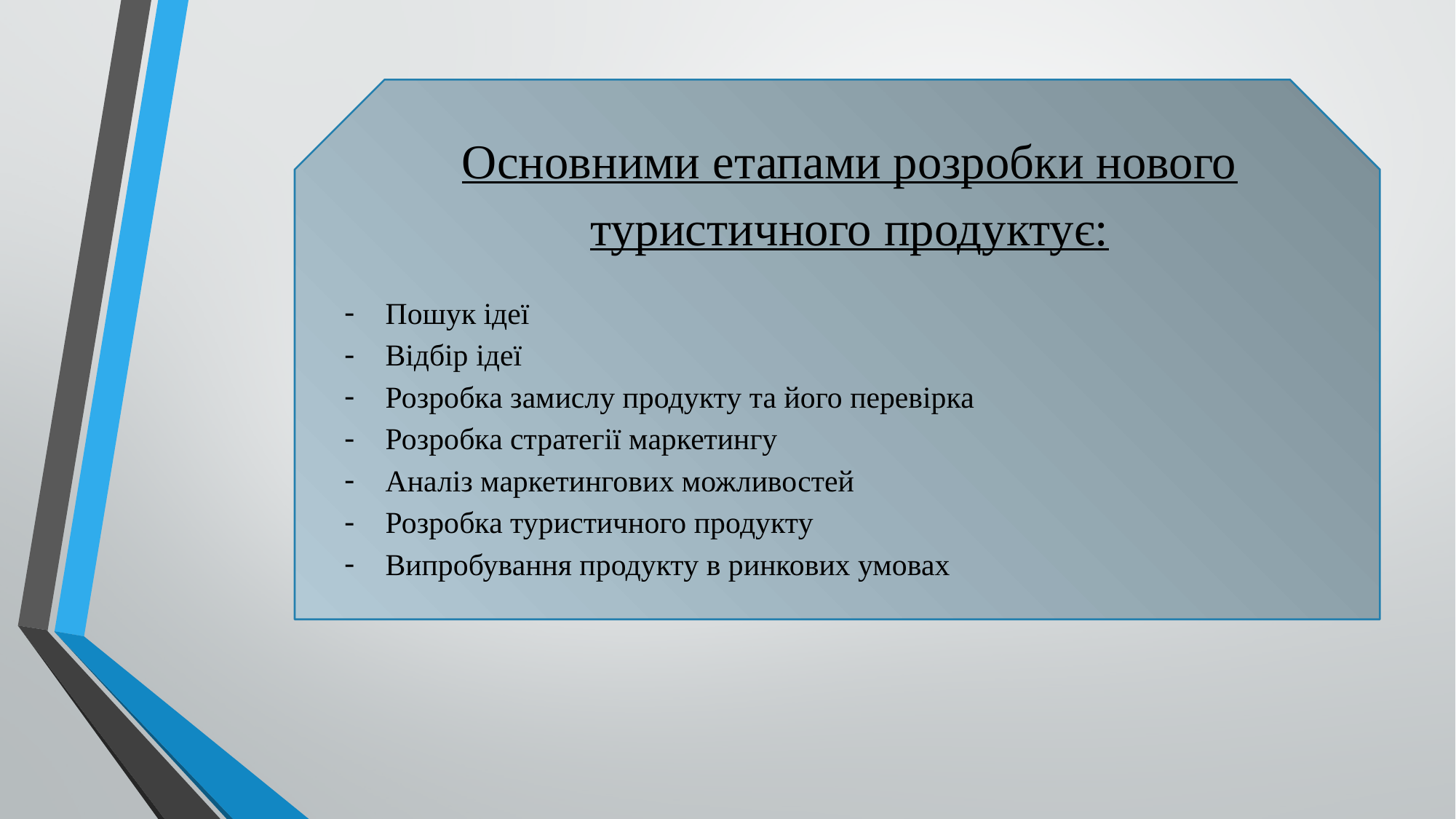

Основними етапами розробки нового туристичного продуктує:

Пошук ідеї
Відбір ідеї
Розробка замислу продукту та його перевірка
Розробка стратегії маркетингу
Аналіз маркетингових можливостей
Розробка туристичного продукту
Випробування продукту в ринкових умовах